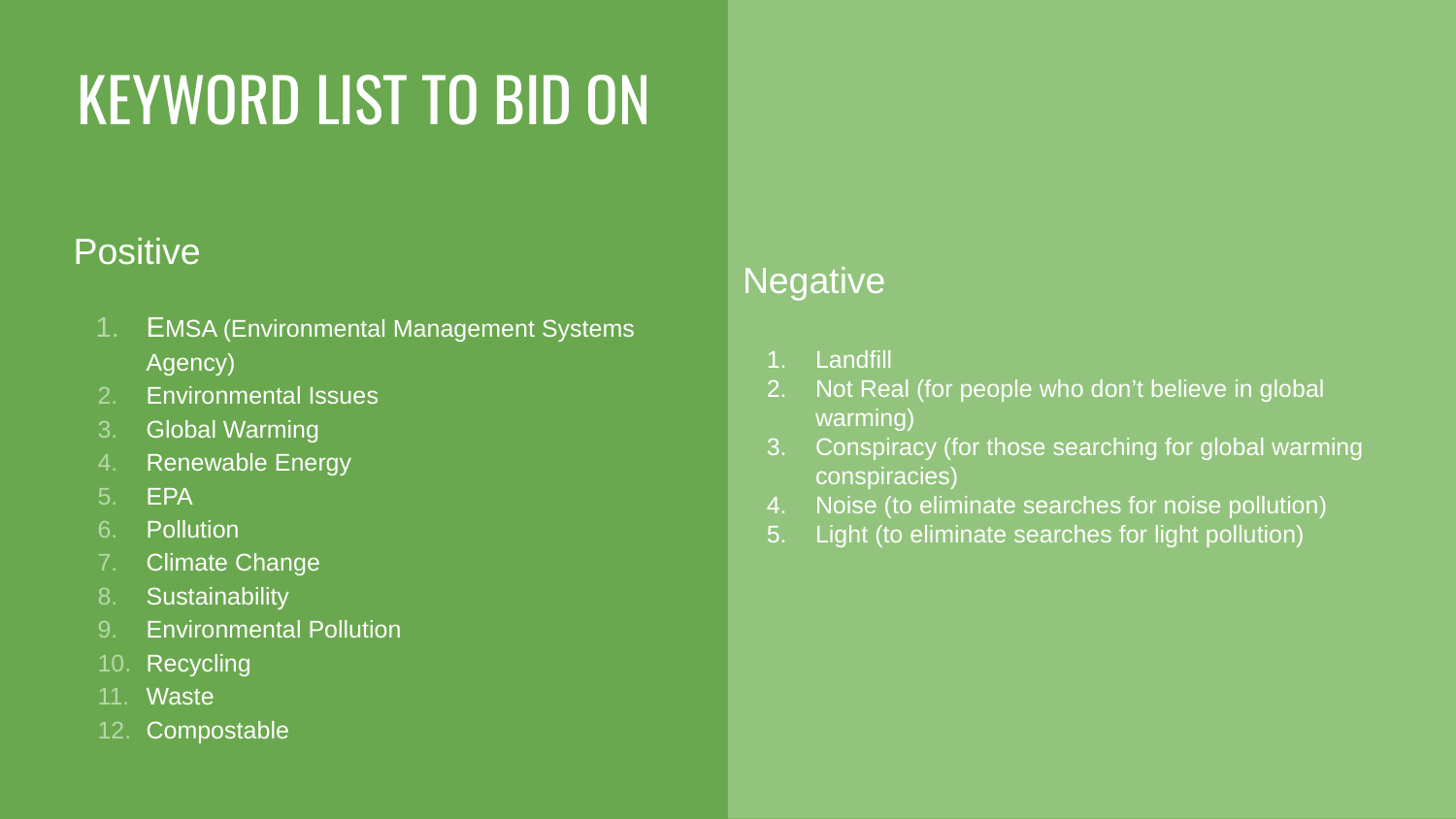

# KEYWORD LIST TO BID ON
Positive
EMSA (Environmental Management Systems Agency)
Environmental Issues
Global Warming
Renewable Energy
EPA
Pollution
Climate Change
Sustainability
Environmental Pollution
Recycling
Waste
Compostable
Negative

Landfill
Not Real (for people who don’t believe in global warming)
Conspiracy (for those searching for global warming conspiracies)
Noise (to eliminate searches for noise pollution)
Light (to eliminate searches for light pollution)